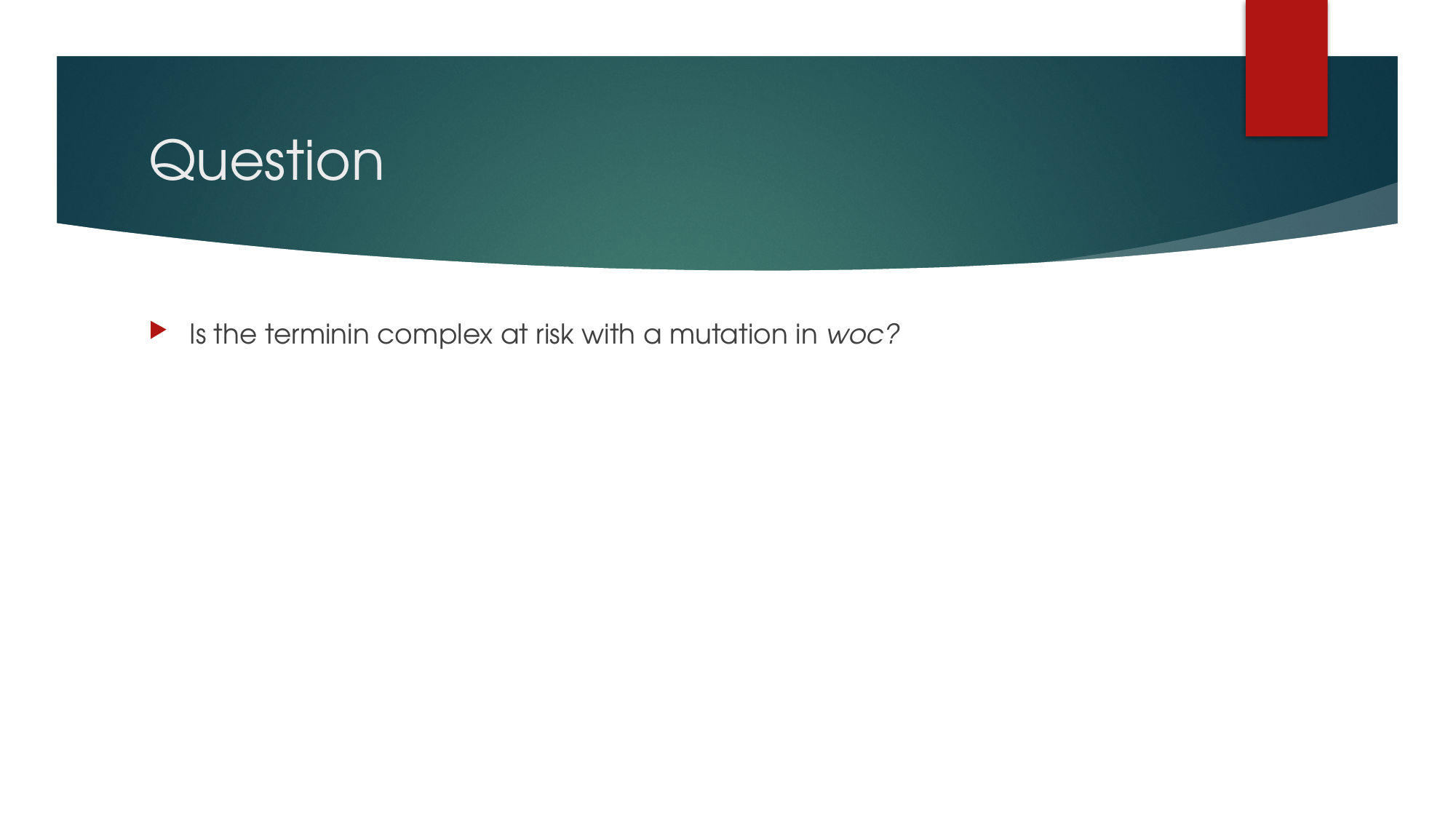

# Question
Is the terminin complex at risk with a mutation in woc?